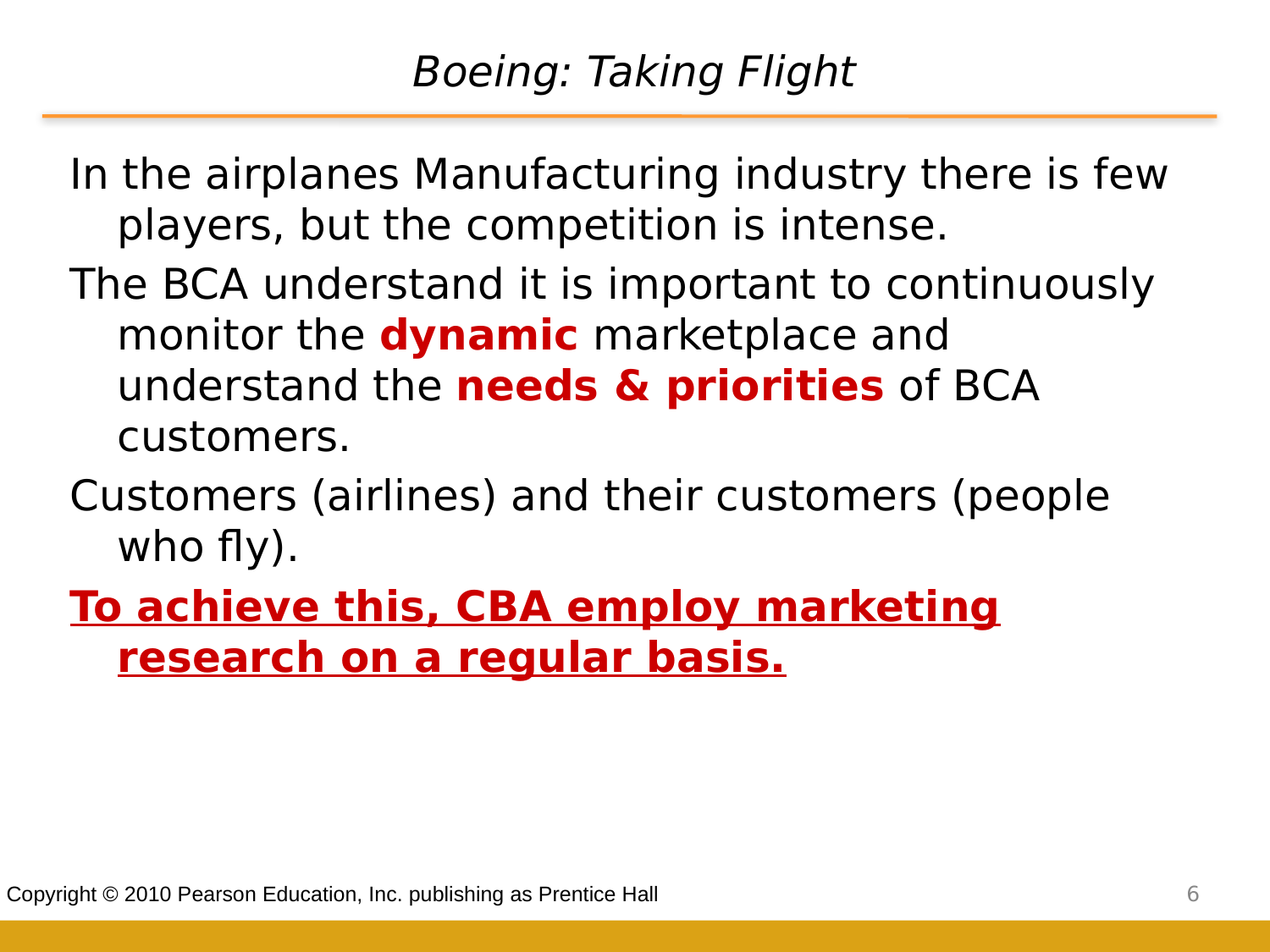

# Boeing: Taking Flight
In the airplanes Manufacturing industry there is few players, but the competition is intense.
The BCA understand it is important to continuously monitor the dynamic marketplace and understand the needs & priorities of BCA customers.
Customers (airlines) and their customers (people who fly).
To achieve this, CBA employ marketing research on a regular basis.
6